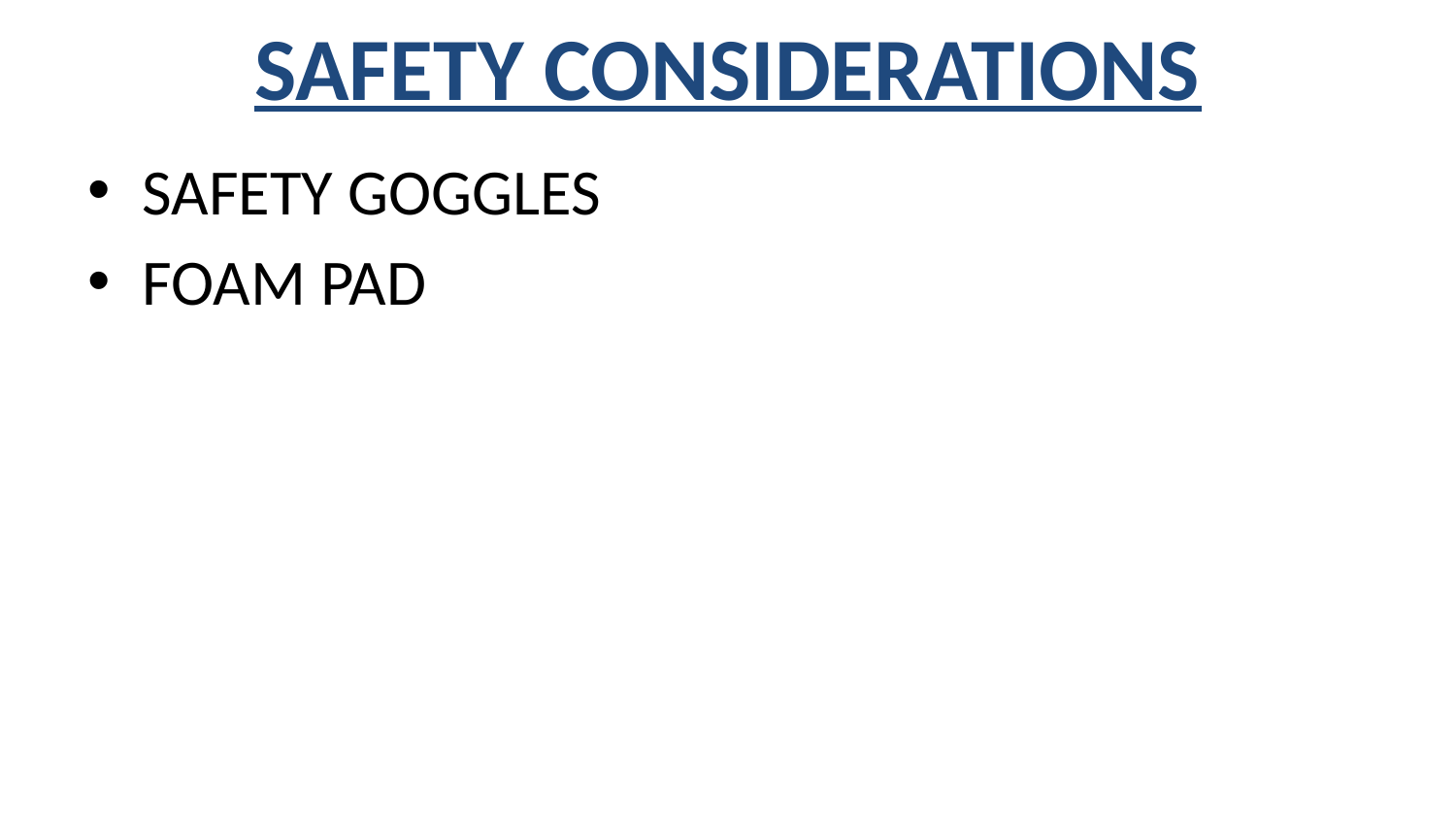

# SAFETY CONSIDERATIONS
SAFETY GOGGLES
FOAM PAD